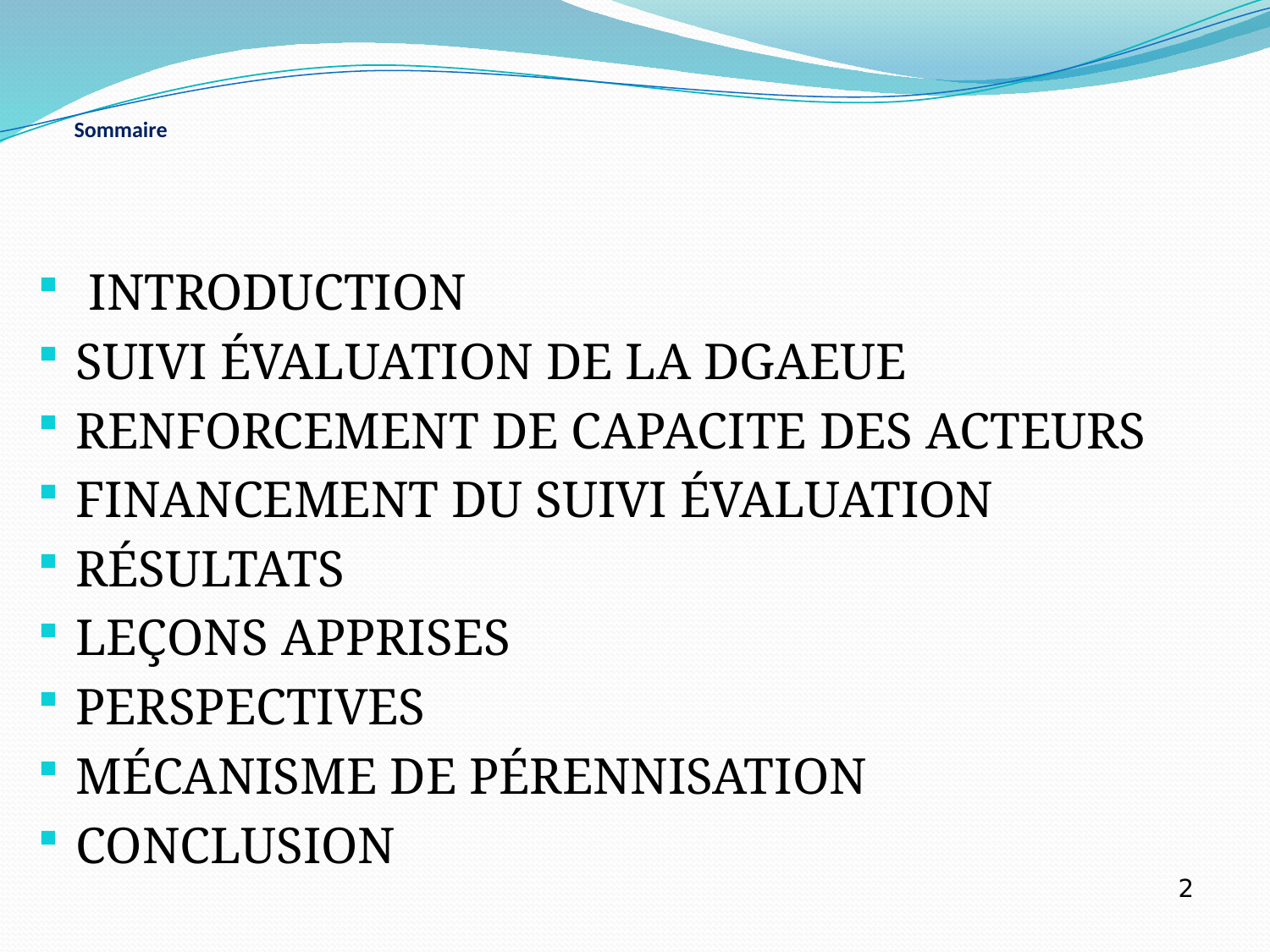

# Sommaire

 INTRODUCTION
SUIVI ÉVALUATION DE LA DGAEUE
RENFORCEMENT DE CAPACITE DES ACTEURS
FINANCEMENT DU SUIVI ÉVALUATION
RÉSULTATS
LEÇONS APPRISES
PERSPECTIVES
MÉCANISME DE PÉRENNISATION
CONCLUSION

2